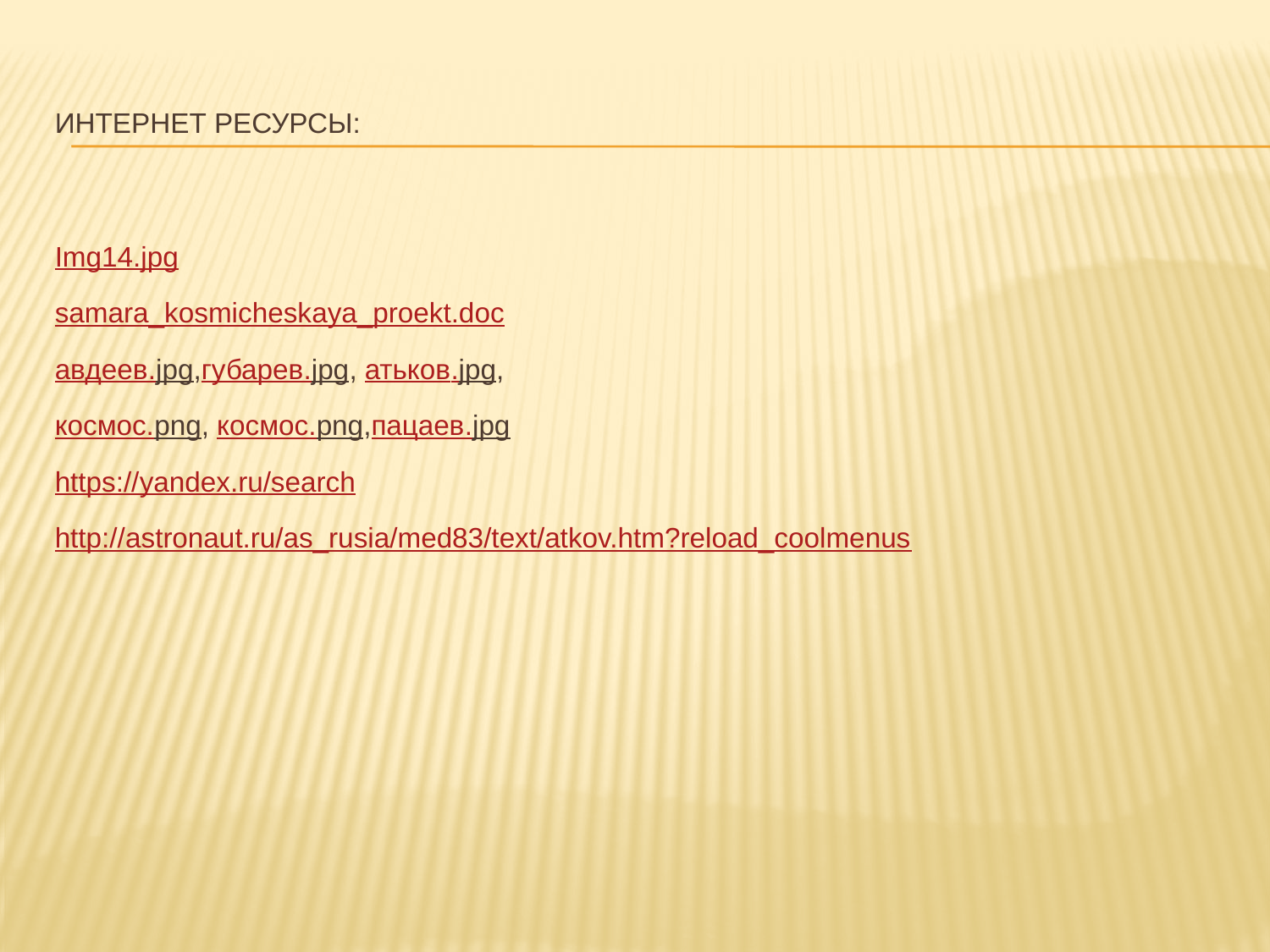

# Интернет ресурсы:
Img14.jpg
samara_kosmicheskaya_proekt.doc
авдеев.jpg,губарев.jpg, атьков.jpg,
космос.png, космос.png,пацаев.jpg
https://yandex.ru/search
http://astronaut.ru/as_rusia/med83/text/atkov.htm?reload_coolmenus